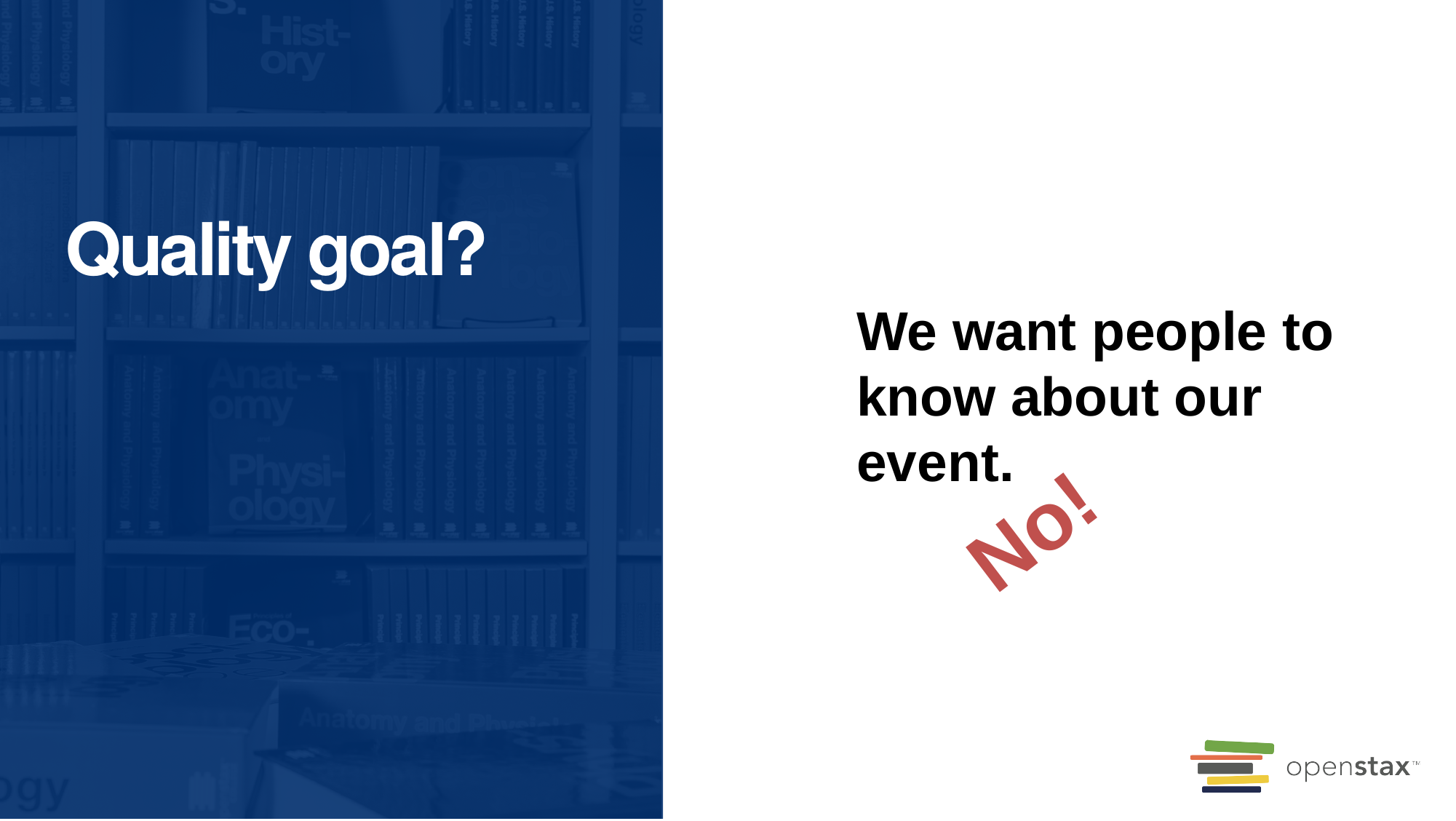

# Quality goal?
We want people to know about our event.

No!